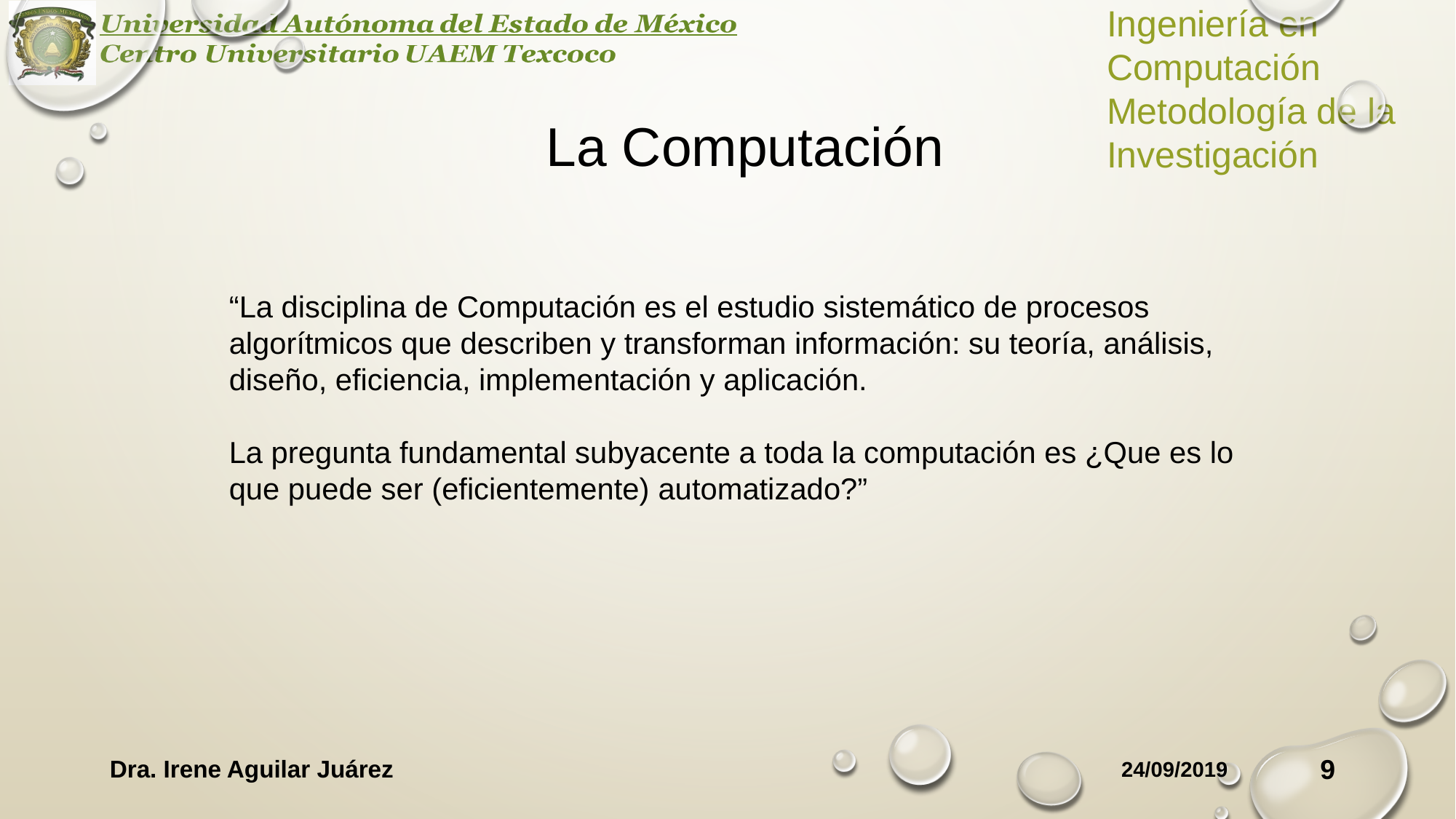

# La Computación
“La disciplina de Computación es el estudio sistemático de procesos algorítmicos que describen y transforman información: su teoría, análisis, diseño, eficiencia, implementación y aplicación.

La pregunta fundamental subyacente a toda la computación es ¿Que es lo que puede ser (eficientemente) automatizado?”
Dra. Irene Aguilar Juárez
9
24/09/2019